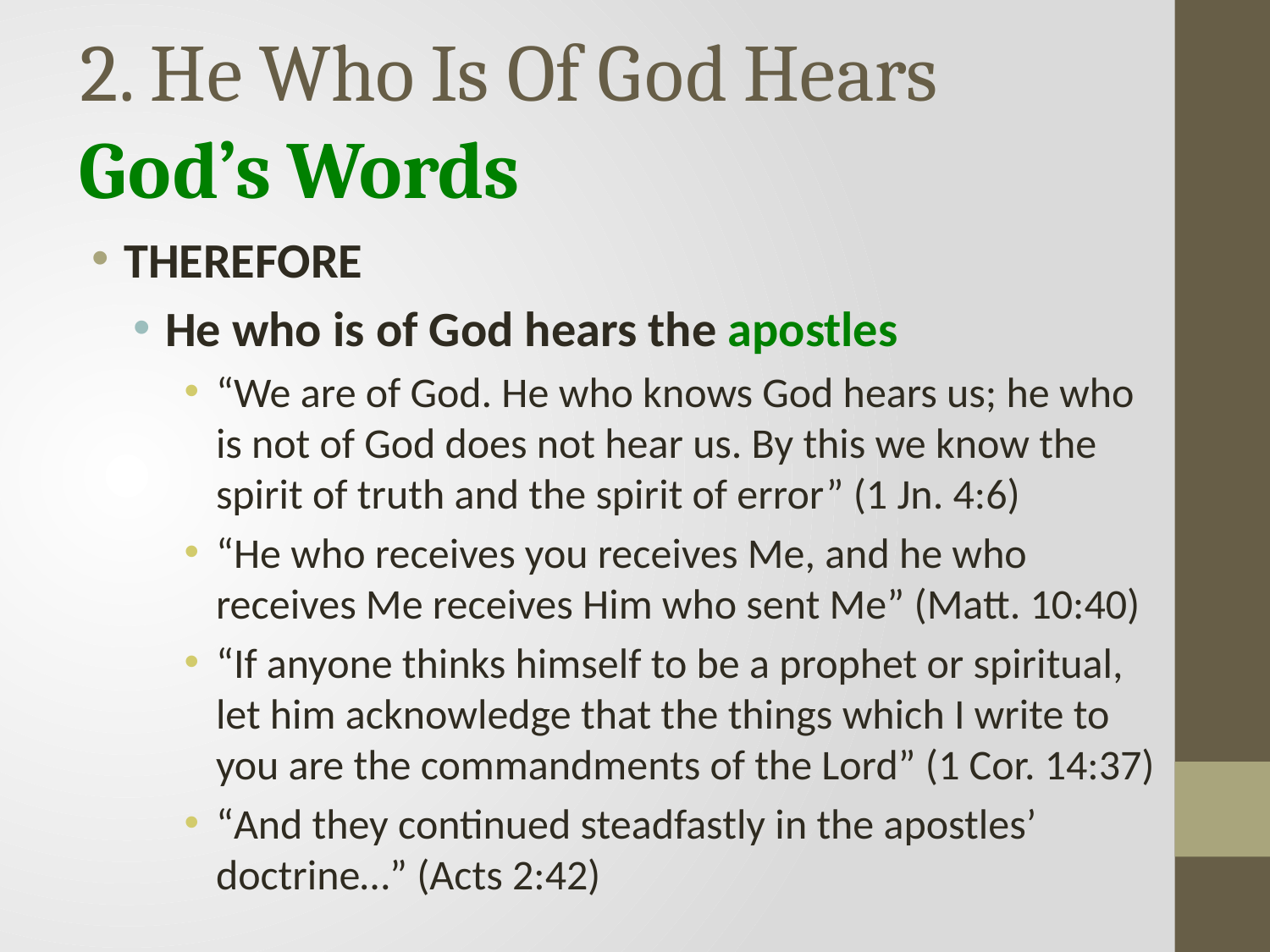

# 2. He Who Is Of God Hears God’s Words
THEREFORE
He who is of God hears the apostles
“We are of God. He who knows God hears us; he who is not of God does not hear us. By this we know the spirit of truth and the spirit of error” (1 Jn. 4:6)
“He who receives you receives Me, and he who receives Me receives Him who sent Me” (Matt. 10:40)
“If anyone thinks himself to be a prophet or spiritual, let him acknowledge that the things which I write to you are the commandments of the Lord” (1 Cor. 14:37)
“And they continued steadfastly in the apostles’ doctrine…” (Acts 2:42)